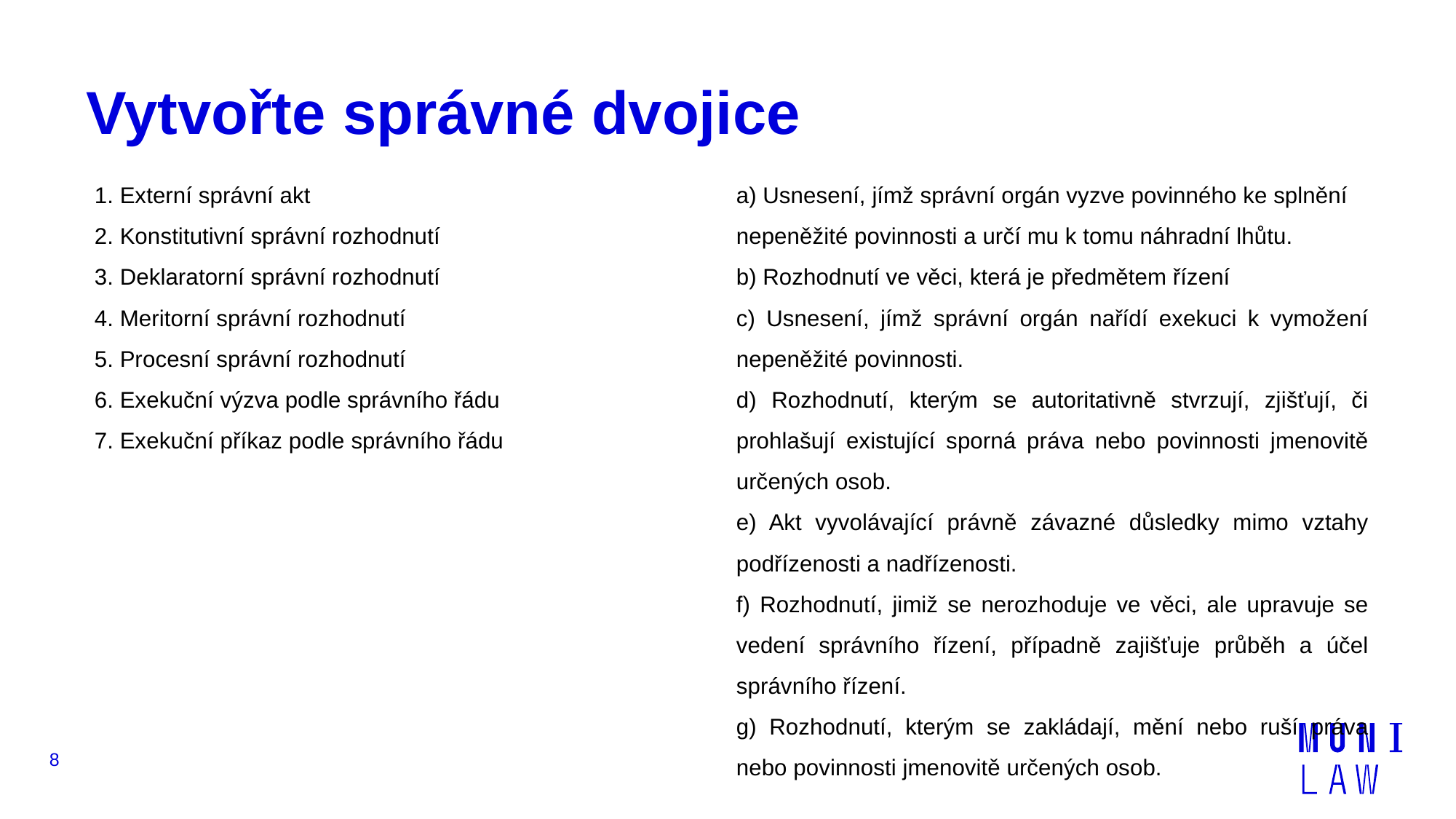

# Vytvořte správné dvojice
1. Externí správní akt
2. Konstitutivní správní rozhodnutí
3. Deklaratorní správní rozhodnutí
4. Meritorní správní rozhodnutí
5. Procesní správní rozhodnutí
6. Exekuční výzva podle správního řádu
7. Exekuční příkaz podle správního řádu

a) Usnesení, jímž správní orgán vyzve povinného ke splnění
nepeněžité povinnosti a určí mu k tomu náhradní lhůtu.
b) Rozhodnutí ve věci, která je předmětem řízení
c) Usnesení, jímž správní orgán nařídí exekuci k vymožení nepeněžité povinnosti.
d) Rozhodnutí, kterým se autoritativně stvrzují, zjišťují, či prohlašují existující sporná práva nebo povinnosti jmenovitě určených osob.
e) Akt vyvolávající právně závazné důsledky mimo vztahy podřízenosti a nadřízenosti.
f) Rozhodnutí, jimiž se nerozhoduje ve věci, ale upravuje se vedení správního řízení, případně zajišťuje průběh a účel správního řízení.
g) Rozhodnutí, kterým se zakládají, mění nebo ruší práva nebo povinnosti jmenovitě určených osob.
8